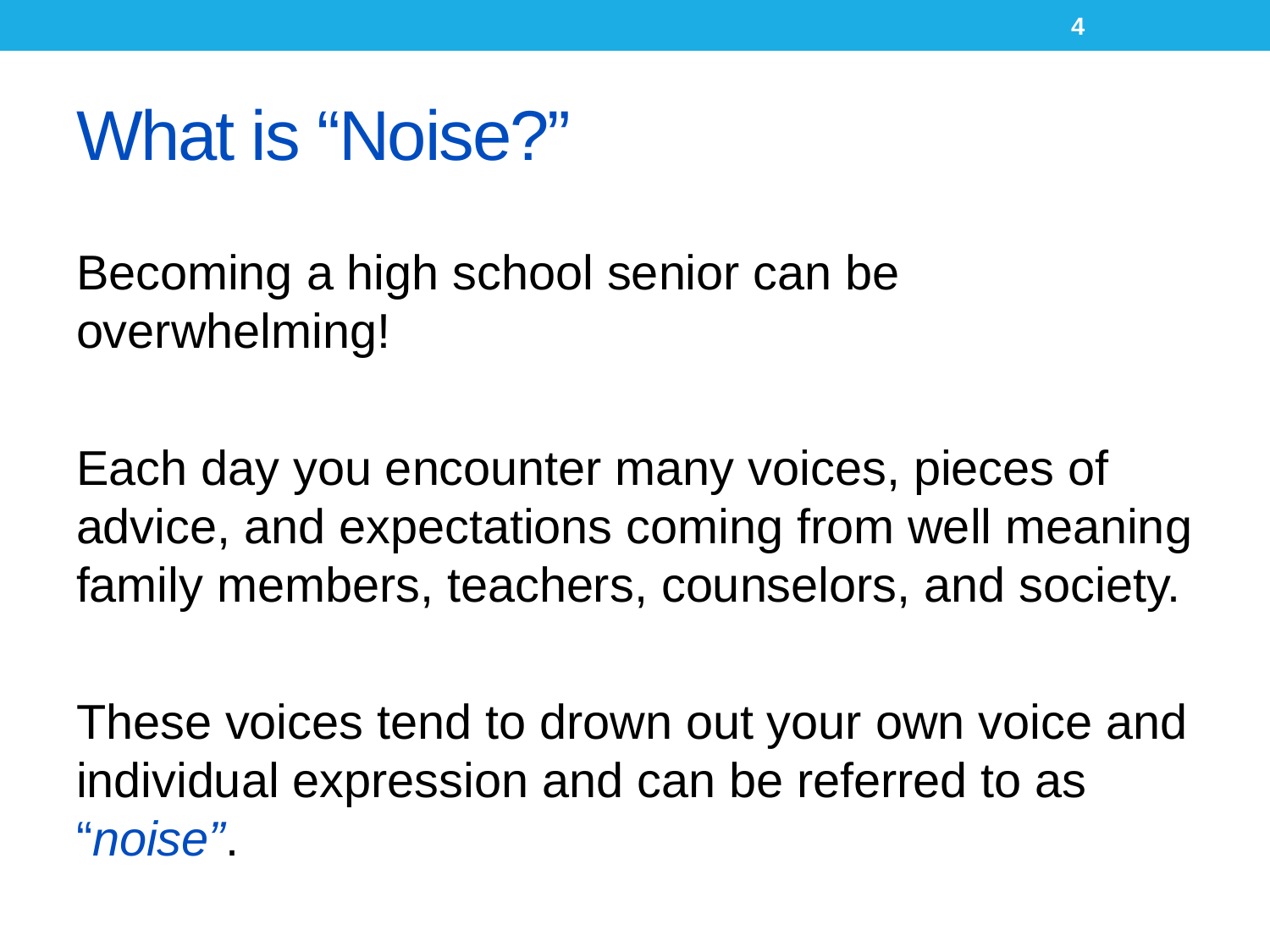

# What is “Noise?”
4
Becoming a high school senior can be overwhelming!

Each day you encounter many voices, pieces of advice, and expectations coming from well meaning family members, teachers, counselors, and society.

These voices tend to drown out your own voice and individual expression and can be referred to as “noise”.